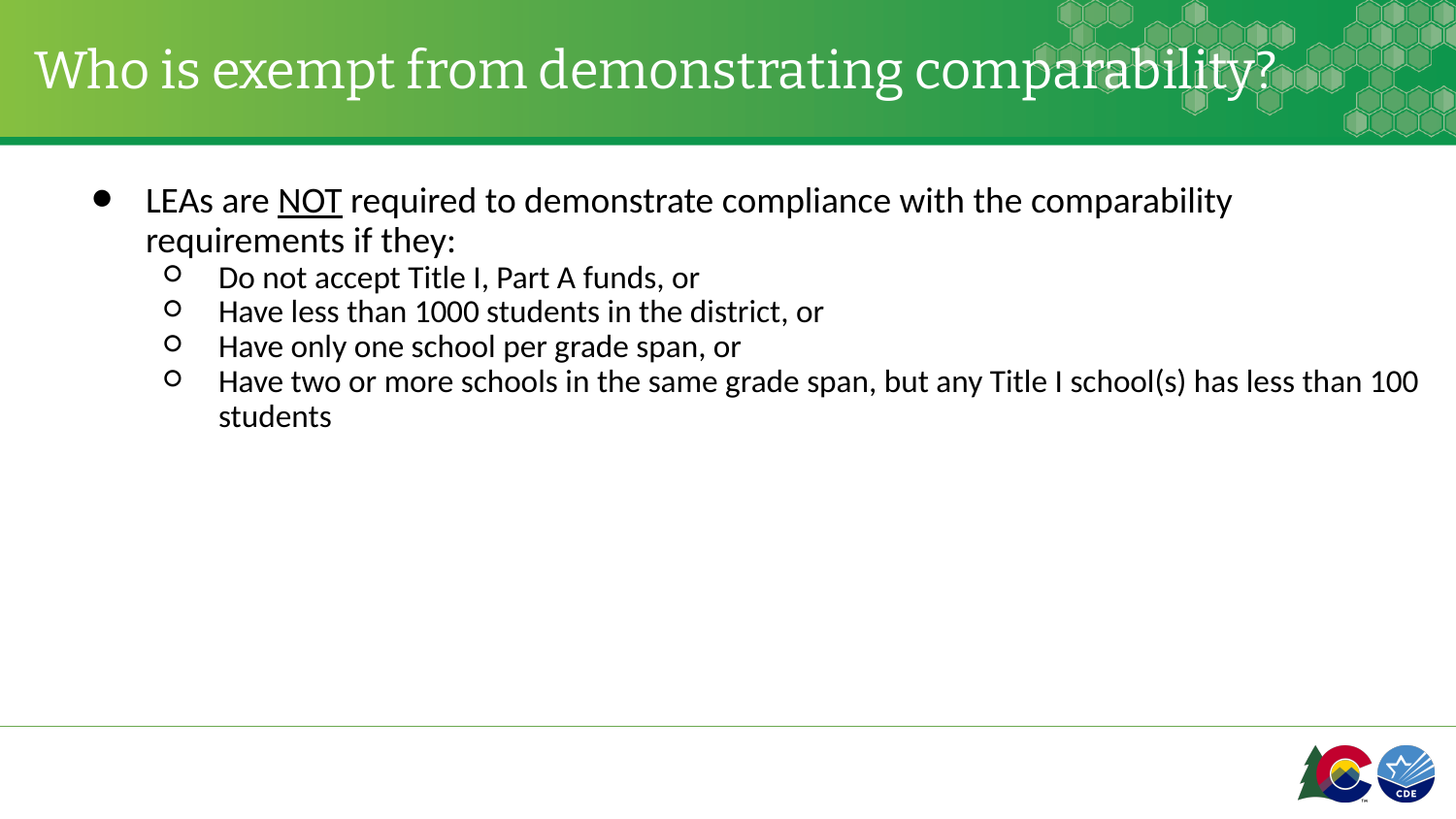

# Who is exempt from demonstrating comparability?
LEAs are NOT required to demonstrate compliance with the comparability requirements if they:
Do not accept Title I, Part A funds, or
Have less than 1000 students in the district, or
Have only one school per grade span, or
Have two or more schools in the same grade span, but any Title I school(s) has less than 100 students